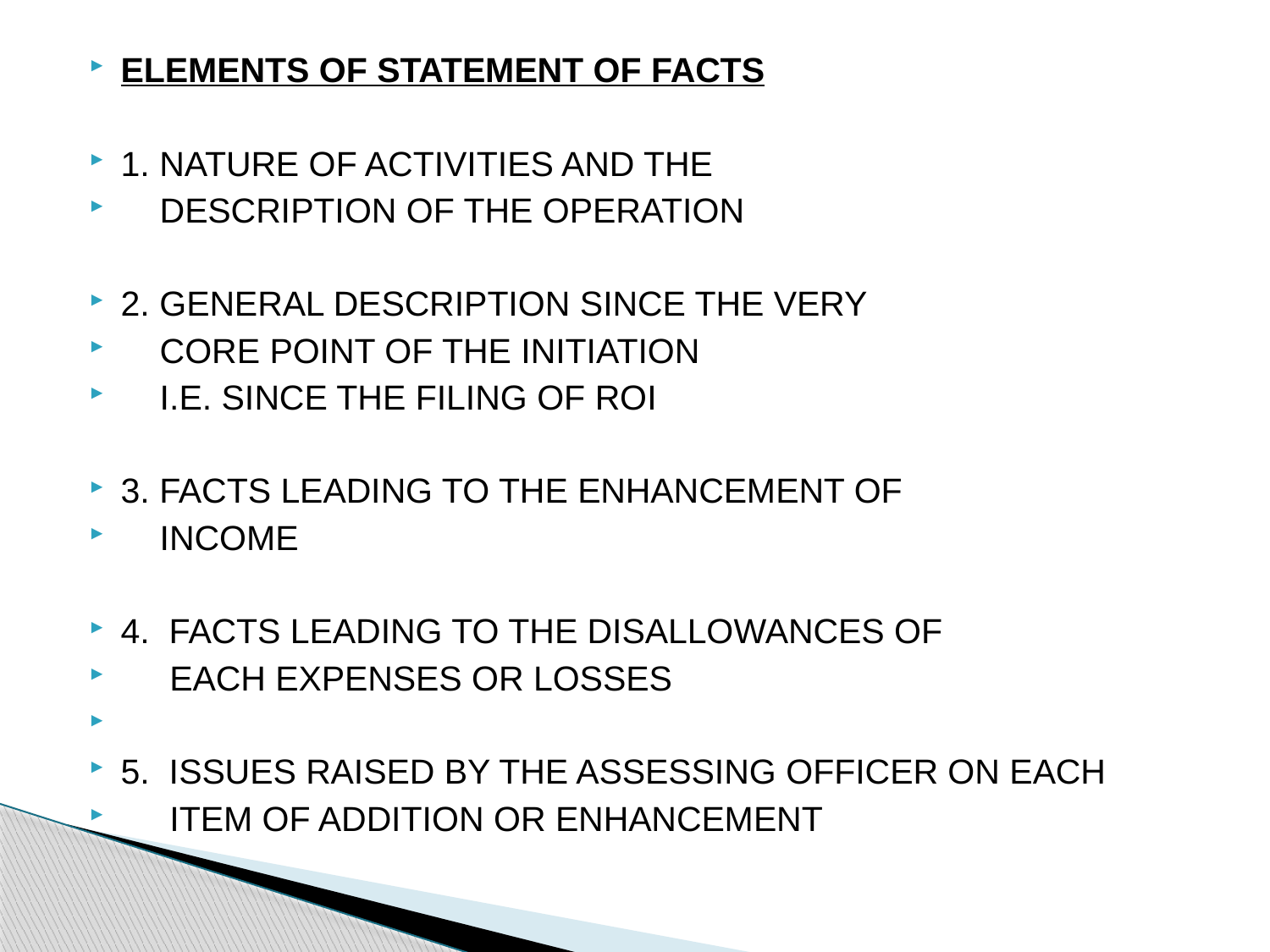

ELEMENTS OF STATEMENT OF FACTS

1. NATURE OF ACTIVITIES AND THE
    DESCRIPTION OF THE OPERATION

2. GENERAL DESCRIPTION SINCE THE VERY
    CORE POINT OF THE INITIATION
    I.E. SINCE THE FILING OF ROI

3. FACTS LEADING TO THE ENHANCEMENT OF
    INCOME

4.  FACTS LEADING TO THE DISALLOWANCES OF
     EACH EXPENSES OR LOSSES

5.  ISSUES RAISED BY THE ASSESSING OFFICER ON EACH
     ITEM OF ADDITION OR ENHANCEMENT